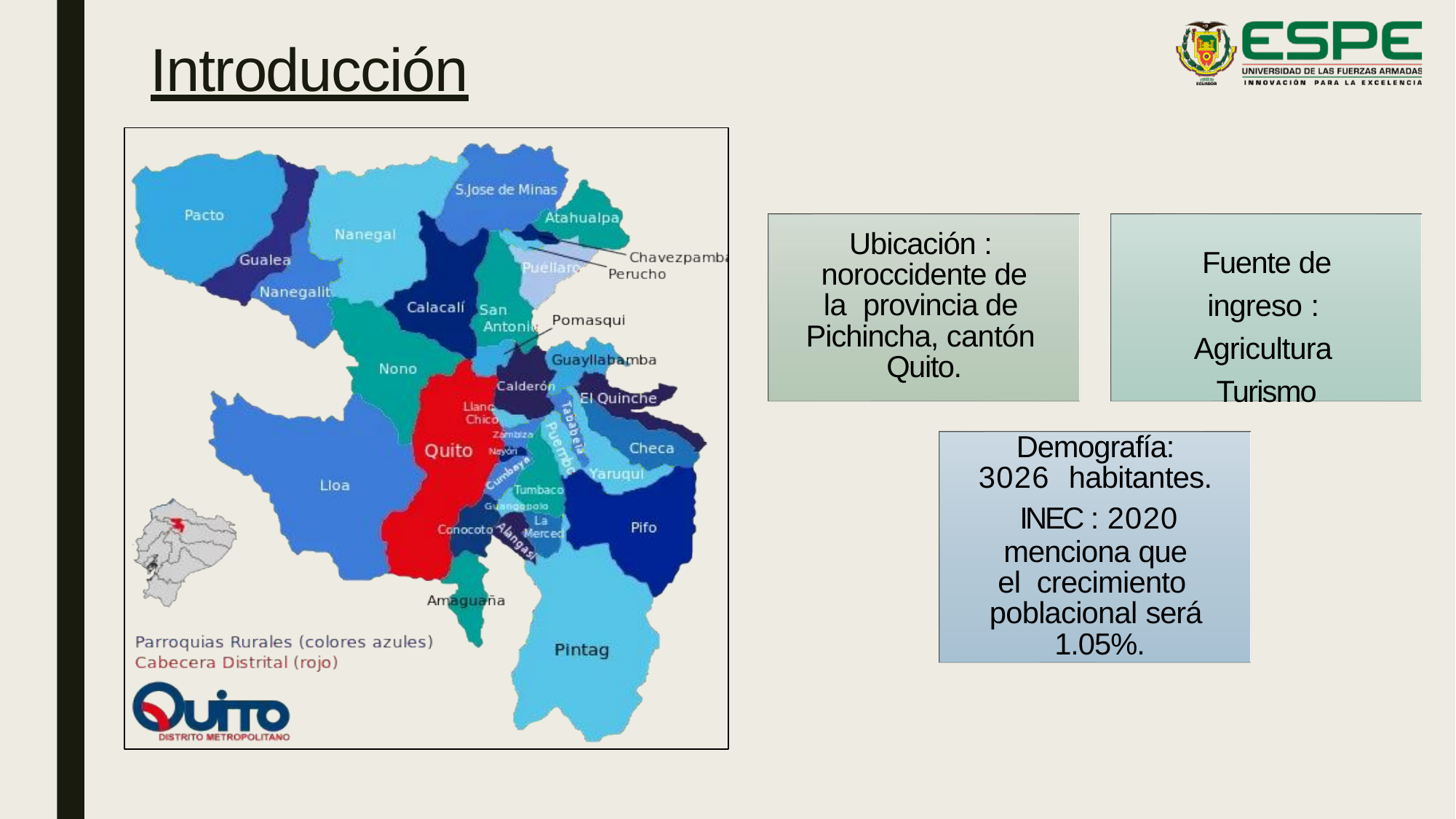

# Introducción

Ubicación :  noroccidente de la  provincia de  Pichincha, cantón  Quito.
Fuente de ingreso :  Agricultura  Turismo
Demografía: 3026  habitantes.
INEC : 2020
menciona que el  crecimiento  poblacional será  1.05%.